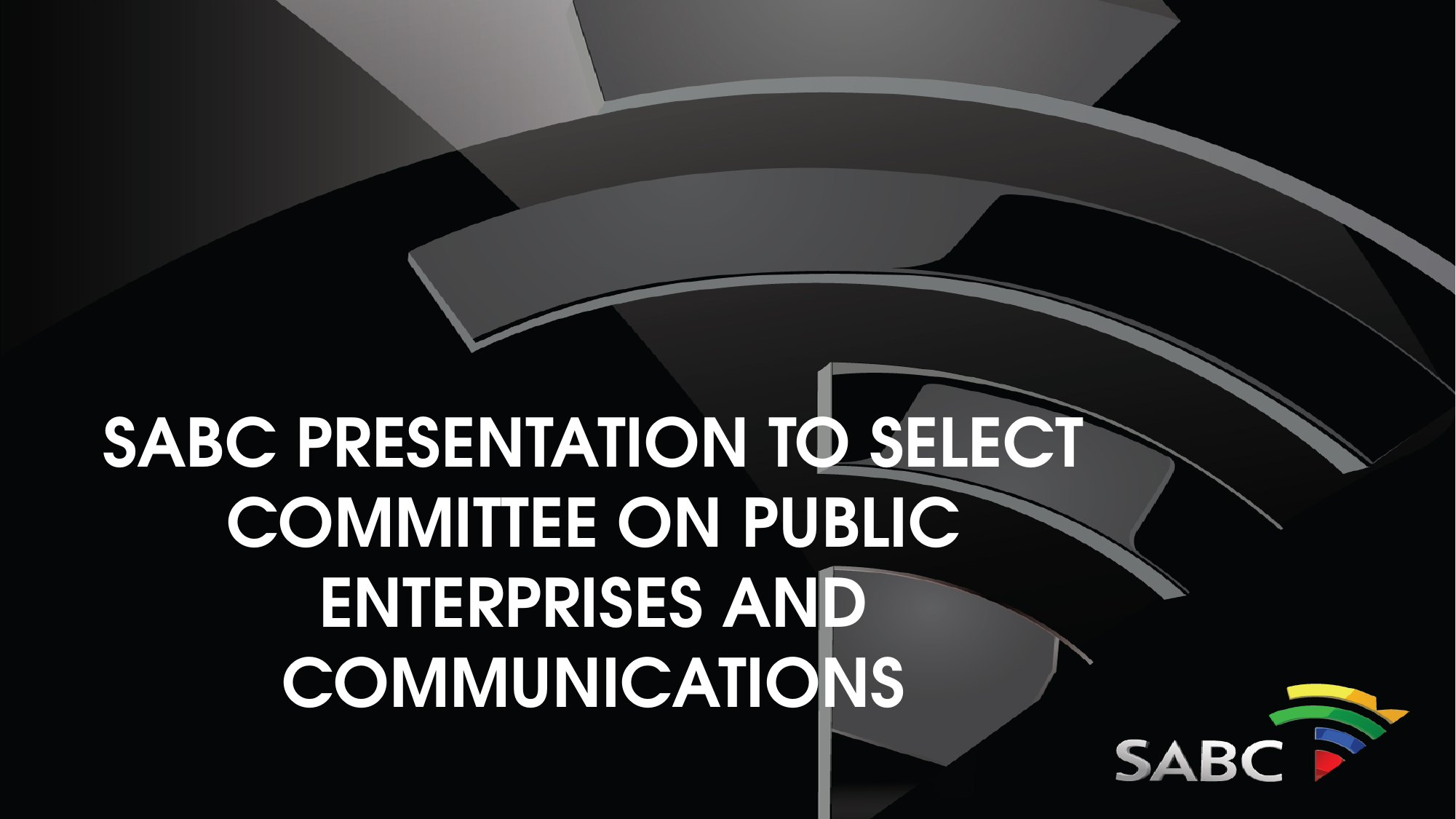

SABC PRESENTATION TO SELECT COMMITTEE ON PUBLIC ENTERPRISES AND COMMUNICATIONS